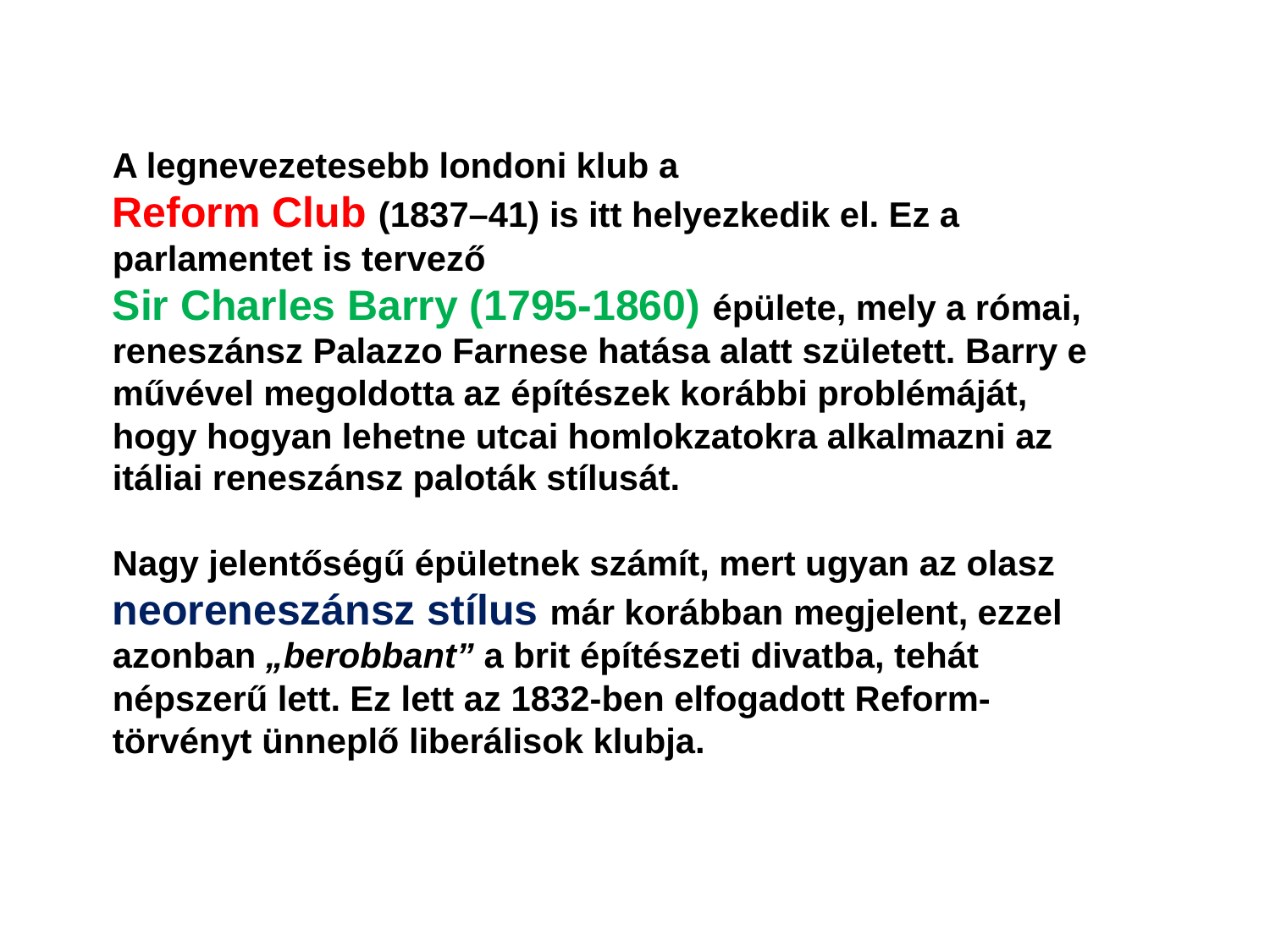

A legnevezetesebb londoni klub a
Reform Club (1837–41) is itt helyezkedik el. Ez a parlamentet is tervező
Sir Charles Barry (1795-1860) épülete, mely a római, reneszánsz Palazzo Farnese hatása alatt született. Barry e művével megoldotta az építészek korábbi problémáját, hogy hogyan lehetne utcai homlokzatokra alkalmazni az itáliai reneszánsz paloták stílusát.

Nagy jelentőségű épületnek számít, mert ugyan az olasz neoreneszánsz stílus már korábban megjelent, ezzel azonban „berobbant” a brit építészeti divatba, tehát népszerű lett. Ez lett az 1832-ben elfogadott Reform-törvényt ünneplő liberálisok klubja.